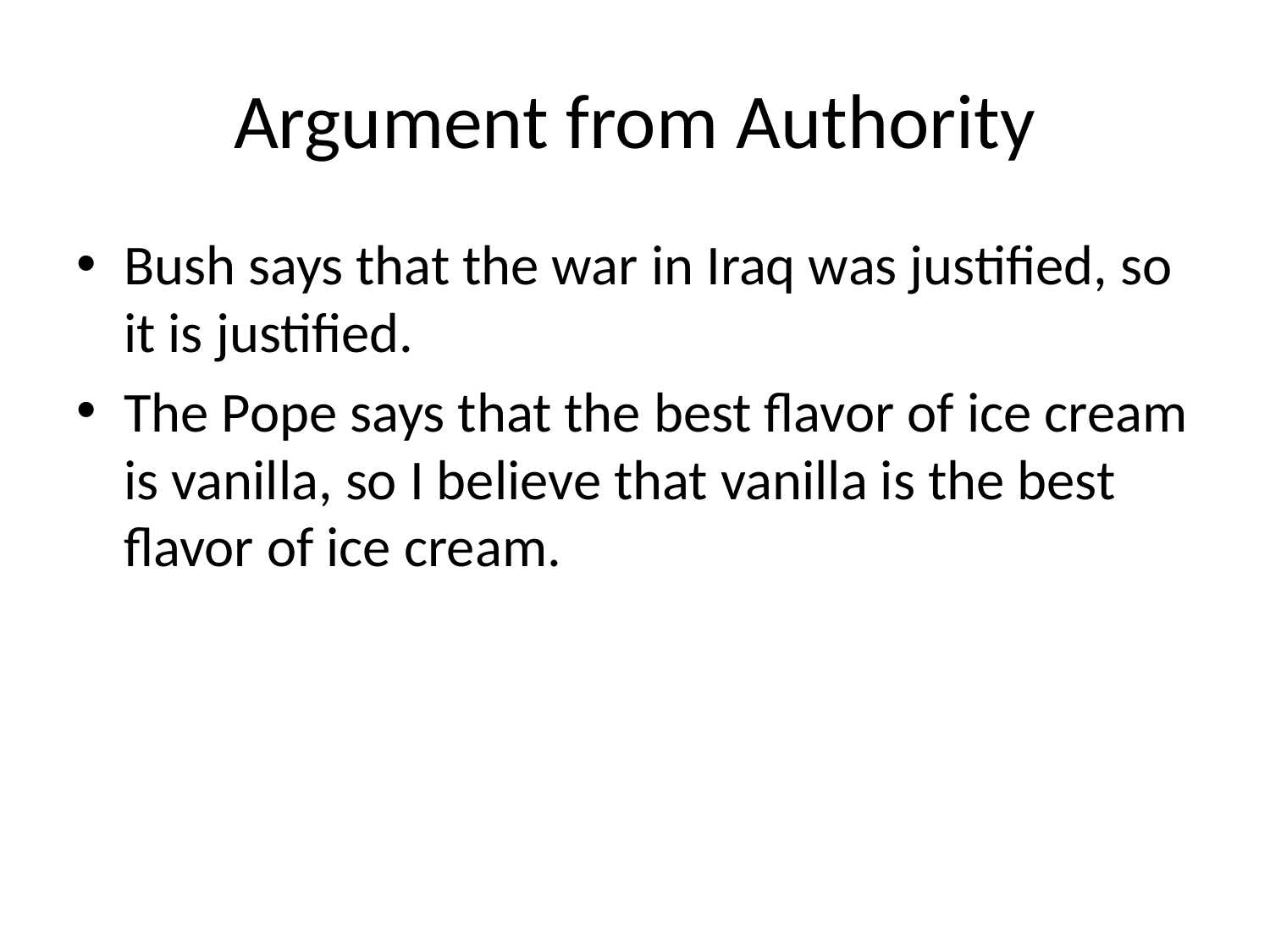

# Argument from Authority
Bush says that the war in Iraq was justified, so it is justified.
The Pope says that the best flavor of ice cream is vanilla, so I believe that vanilla is the best flavor of ice cream.